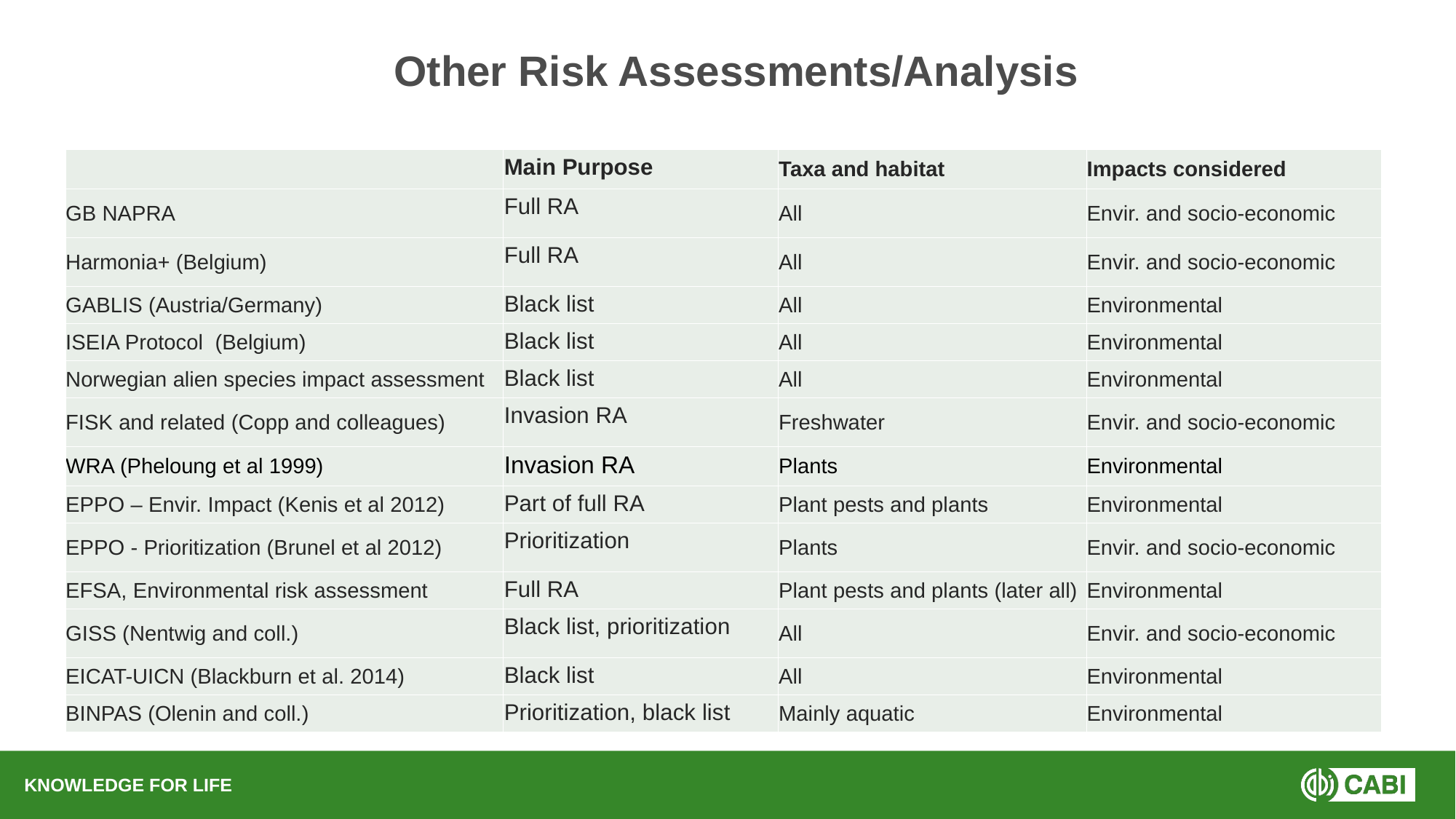

Other Risk Assessments/Analysis
|  | Main Purpose | Taxa and habitat | Impacts considered |
| --- | --- | --- | --- |
| GB NAPRA | Full RA | All | Envir. and socio-economic |
| Harmonia+ (Belgium) | Full RA | All | Envir. and socio-economic |
| GABLIS (Austria/Germany) | Black list | All | Environmental |
| ISEIA Protocol (Belgium) | Black list | All | Environmental |
| Norwegian alien species impact assessment | Black list | All | Environmental |
| FISK and related (Copp and colleagues) | Invasion RA | Freshwater | Envir. and socio-economic |
| WRA (Pheloung et al 1999) | Invasion RA | Plants | Environmental |
| EPPO – Envir. Impact (Kenis et al 2012) | Part of full RA | Plant pests and plants | Environmental |
| EPPO - Prioritization (Brunel et al 2012) | Prioritization | Plants | Envir. and socio-economic |
| EFSA, Environmental risk assessment | Full RA | Plant pests and plants (later all) | Environmental |
| GISS (Nentwig and coll.) | Black list, prioritization | All | Envir. and socio-economic |
| EICAT-UICN (Blackburn et al. 2014) | Black list | All | Environmental |
| BINPAS (Olenin and coll.) | Prioritization, black list | Mainly aquatic | Environmental |